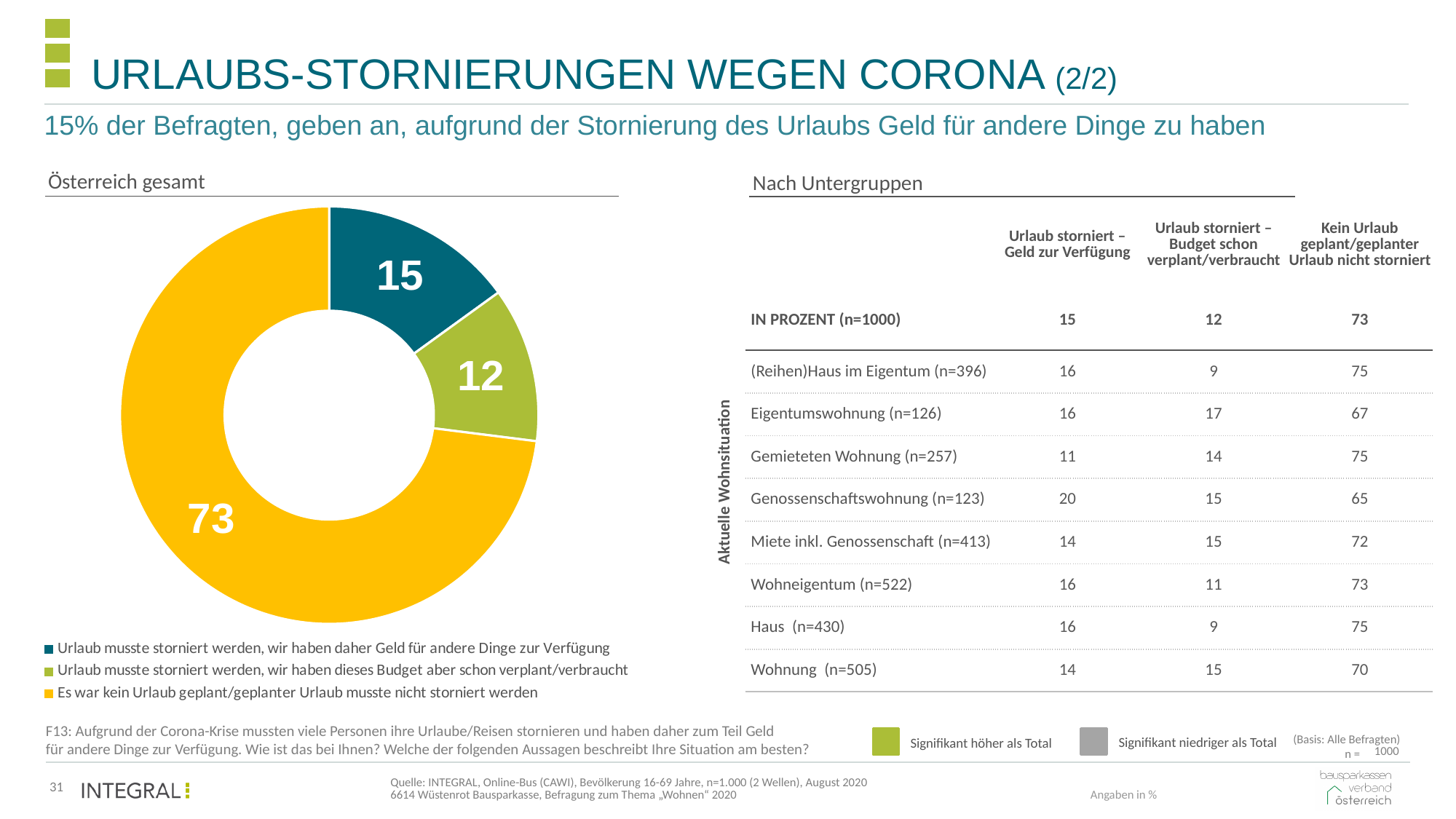

# Urlaubs-stornierungen wegen corona (2/2)
15% der Befragten, geben an, aufgrund der Stornierung des Urlaubs Geld für andere Dinge zu haben
Österreich gesamt
Nach Untergruppen
|  | Urlaub storniert – Geld zur Verfügung | Urlaub storniert – Budget schon verplant/verbraucht | Kein Urlaub geplant/geplanter Urlaub nicht storniert |
| --- | --- | --- | --- |
| IN PROZENT (n=1000) | 15 | 12 | 73 |
| (Reihen)Haus im Eigentum (n=396) | 16 | 9 | 75 |
| Eigentumswohnung (n=126) | 16 | 17 | 67 |
| Gemieteten Wohnung (n=257) | 11 | 14 | 75 |
| Genossenschaftswohnung (n=123) | 20 | 15 | 65 |
| Miete inkl. Genossenschaft (n=413) | 14 | 15 | 72 |
| Wohneigentum (n=522) | 16 | 11 | 73 |
| Haus (n=430) | 16 | 9 | 75 |
| Wohnung (n=505) | 14 | 15 | 70 |

### Chart

| Category | IN PROZENT (n=1000) |
|---|---|
| Urlaub musste storniert werden, wir haben daher Geld für andere Dinge zur Verfügung | 15.0 |
| Urlaub musste storniert werden, wir haben dieses Budget aber schon verplant/verbraucht | 12.0 |
| Es war kein Urlaub geplant/geplanter Urlaub musste nicht storniert werden | 73.0 |
Aktuelle Wohnsituation

(Basis: Alle Befragten)
F13: Aufgrund der Corona-Krise mussten viele Personen ihre Urlaube/Reisen stornieren und haben daher zum Teil Geld
für andere Dinge zur Verfügung. Wie ist das bei Ihnen? Welche der folgenden Aussagen beschreibt Ihre Situation am besten?
Signifikant niedriger als Total

Signifikant höher als Total

n =
| 1000 |
| --- |